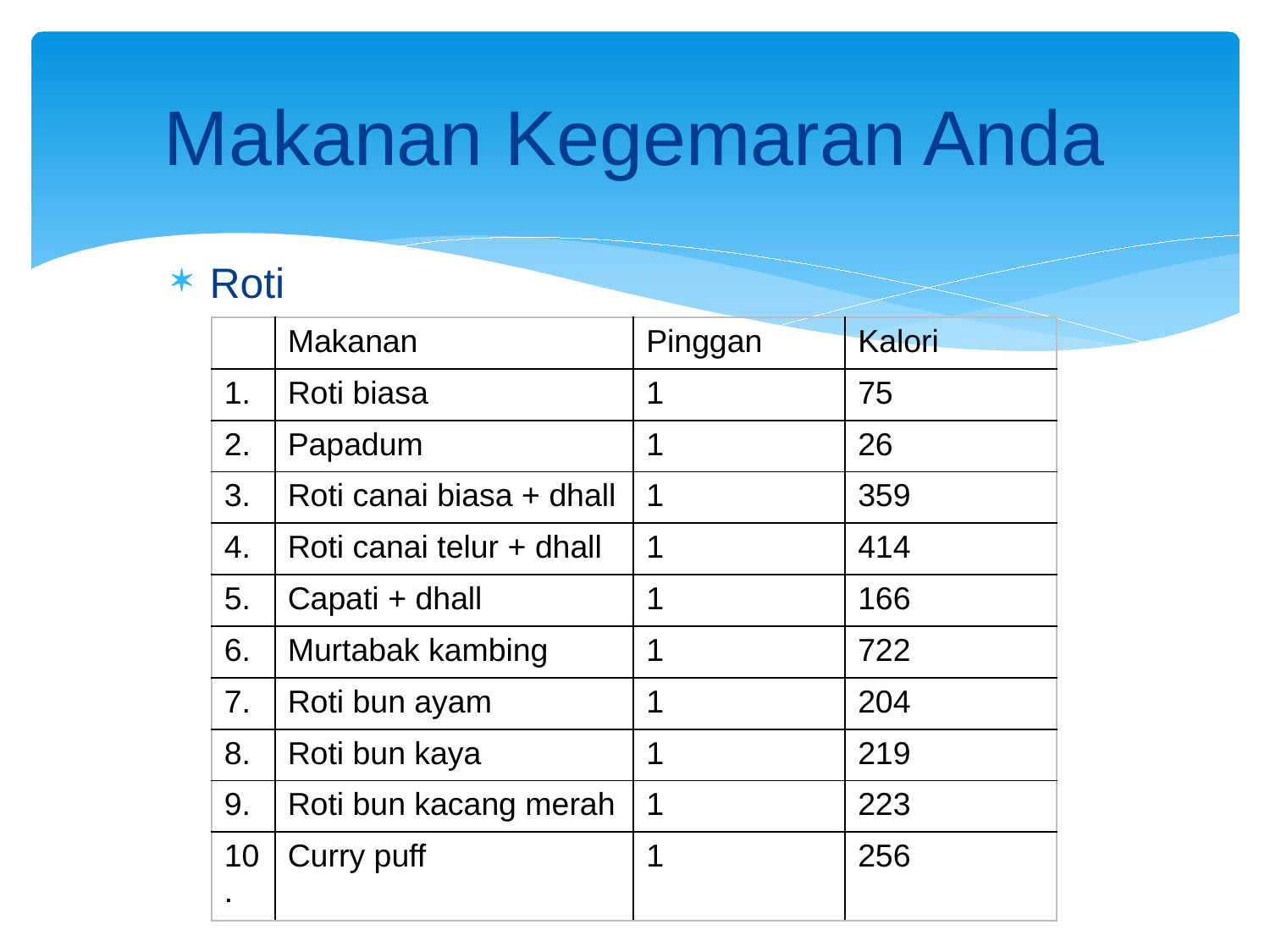

# Makanan Kegemaran Anda

Roti

|  | Makanan | Pinggan | Kalori |
| --- | --- | --- | --- |
| 1. | Roti biasa | 1 | 75 |
| 2. | Papadum | 1 | 26 |
| 3. | Roti canai biasa + dhall | 1 | 359 |
| 4. | Roti canai telur + dhall | 1 | 414 |
| 5. | Capati + dhall | 1 | 166 |
| 6. | Murtabak kambing | 1 | 722 |
| 7. | Roti bun ayam | 1 | 204 |
| 8. | Roti bun kaya | 1 | 219 |
| 9. | Roti bun kacang merah | 1 | 223 |
| 10. | Curry puff | 1 | 256 |